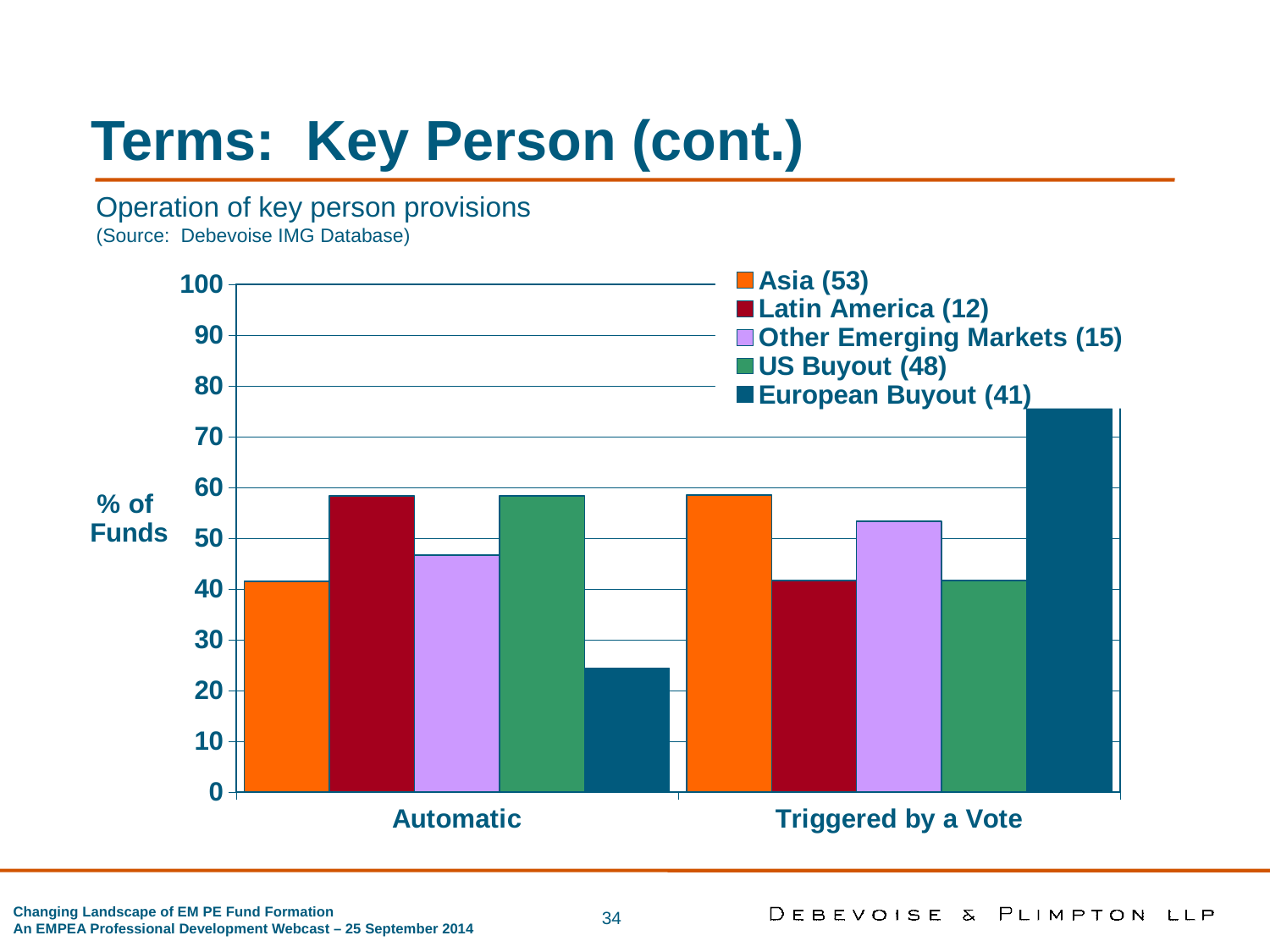

Terms:  Key Person (cont.)
Operation of key person provisions
(Source:  Debevoise IMG Database)

### Chart

| Category | Asia (53) | Latin America (12) | Other Emerging Markets (15) | US Buyout (48) | European Buyout (41) |
|---|---|---|---|---|---|
| Automatic | 41.5094339622641 | 58.3333333333333 | 46.6666666666666 | 58.3333333333333 | 24.390243902439 |
| Triggered by a Vote | 58.4905660377358 | 41.6666666666666 | 53.3333333333333 | 41.6666666666666 | 75.6097560975609 |
34